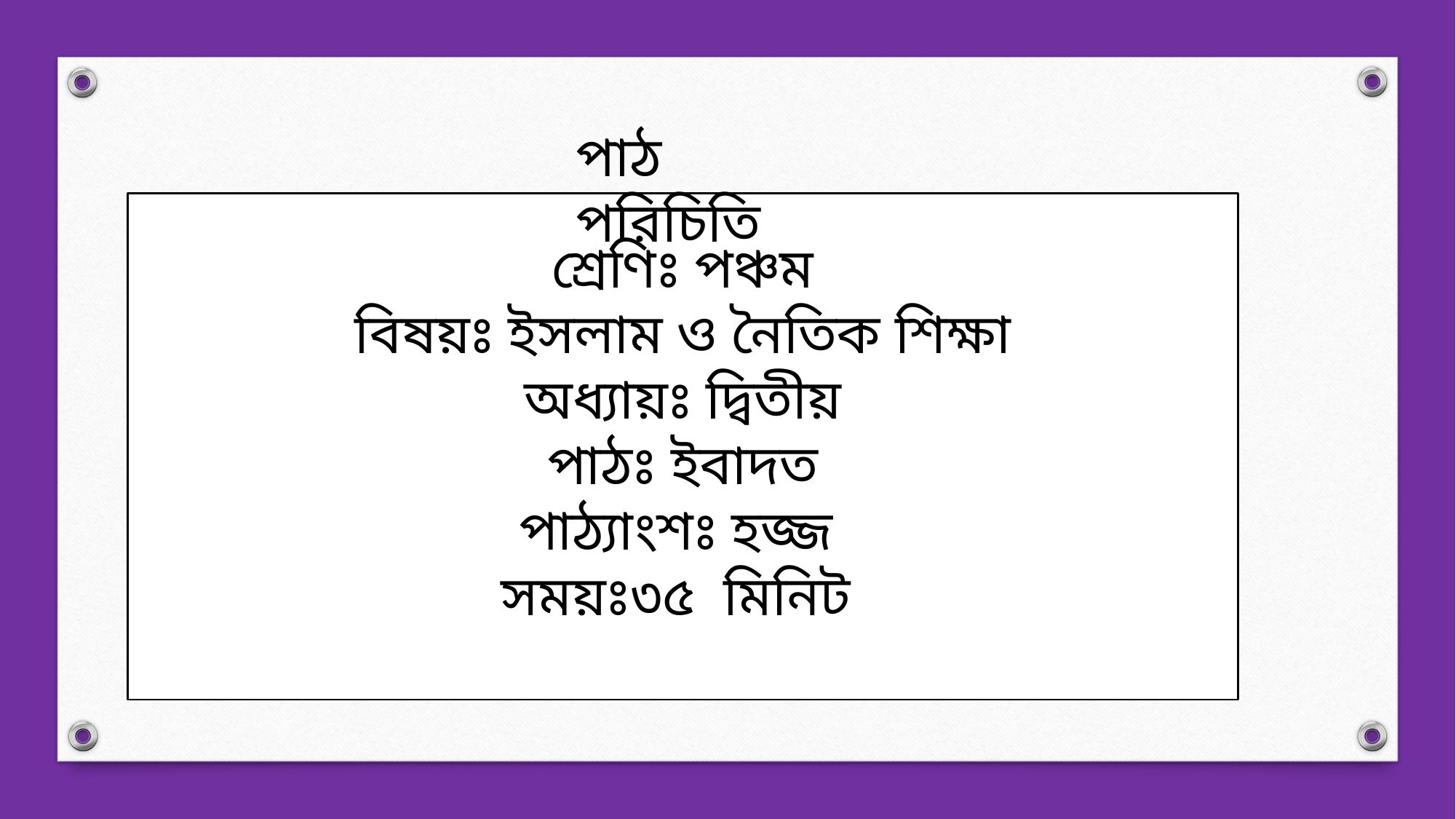

পাঠ পরিচিতি
শ্রেণিঃ পঞ্চম
বিষয়ঃ ইসলাম ও নৈতিক শিক্ষা
অধ্যায়ঃ দ্বিতীয়
পাঠঃ ইবাদত
পাঠ্যাংশঃ হজ্জ
সময়ঃ৩৫  মিনিট